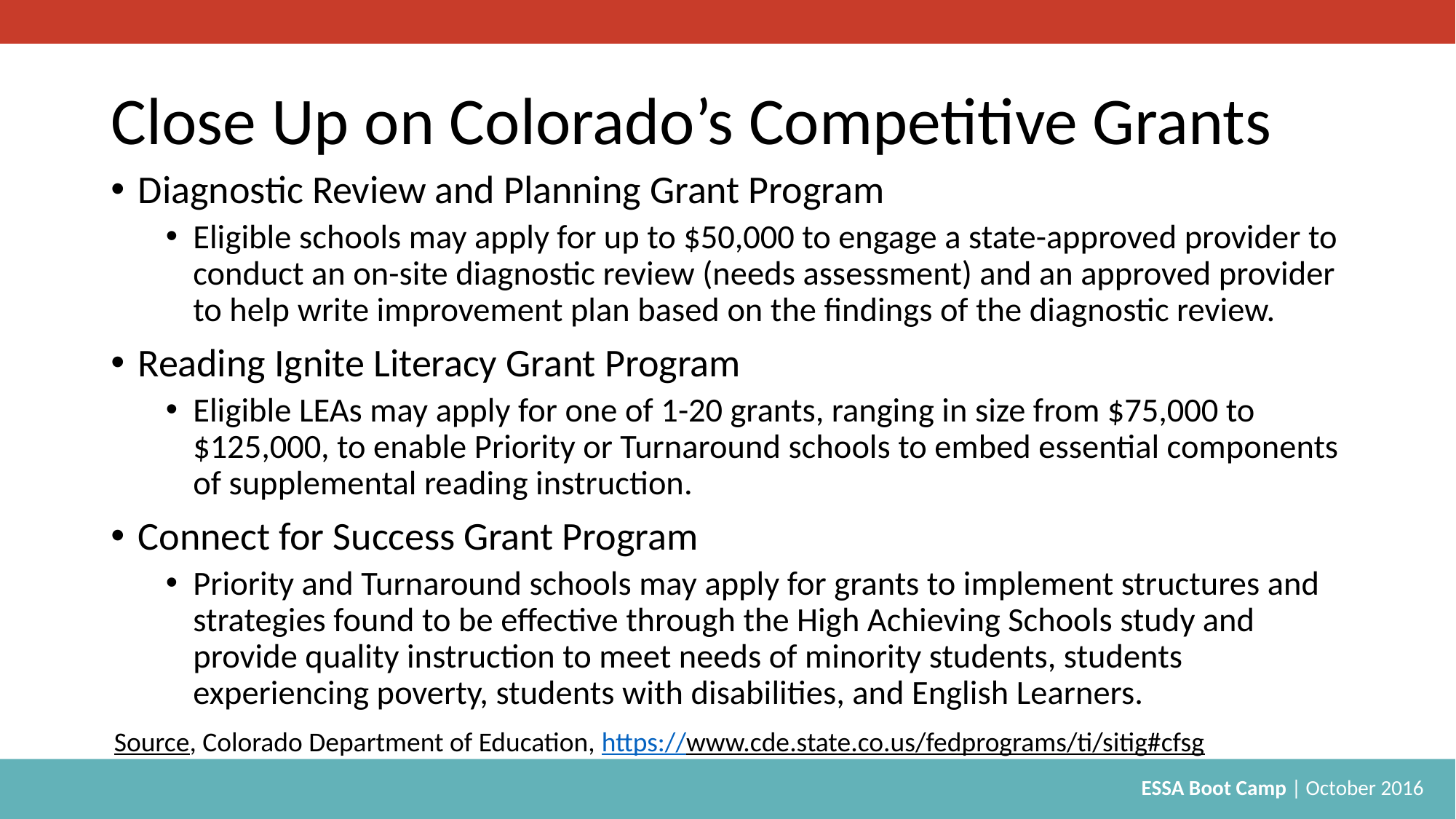

# Close Up on Colorado’s Competitive Grants
Diagnostic Review and Planning Grant Program
Eligible schools may apply for up to $50,000 to engage a state-approved provider to conduct an on-site diagnostic review (needs assessment) and an approved provider to help write improvement plan based on the findings of the diagnostic review.
Reading Ignite Literacy Grant Program
Eligible LEAs may apply for one of 1-20 grants, ranging in size from $75,000 to $125,000, to enable Priority or Turnaround schools to embed essential components of supplemental reading instruction.
Connect for Success Grant Program
Priority and Turnaround schools may apply for grants to implement structures and strategies found to be effective through the High Achieving Schools study and provide quality instruction to meet needs of minority students, students experiencing poverty, students with disabilities, and English Learners.
Source, Colorado Department of Education, https://www.cde.state.co.us/fedprograms/ti/sitig#cfsg